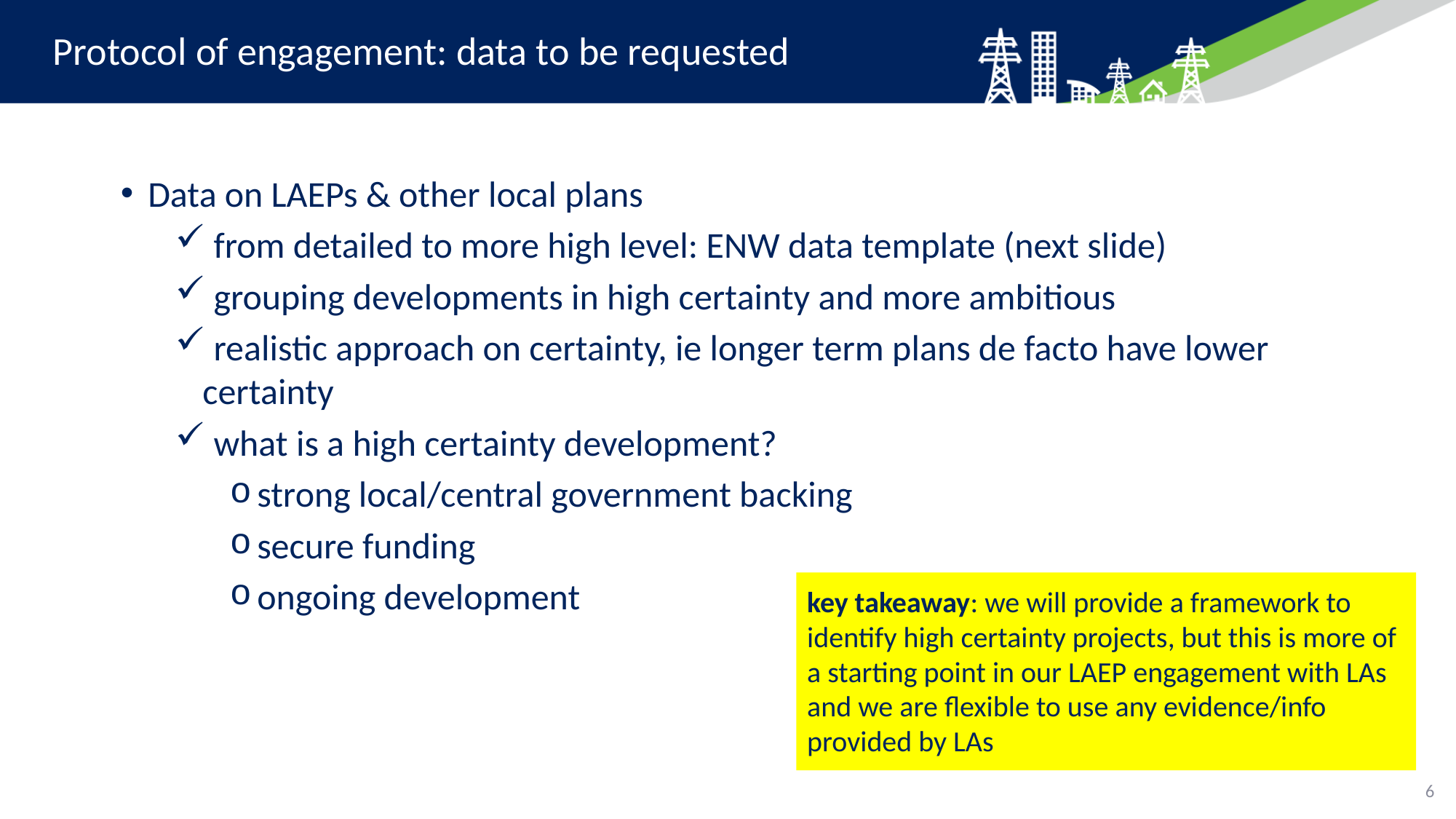

# Protocol of engagement: data to be requested
Data on LAEPs & other local plans
 from detailed to more high level: ENW data template (next slide)
 grouping developments in high certainty and more ambitious
 realistic approach on certainty, ie longer term plans de facto have lower certainty
 what is a high certainty development?
strong local/central government backing
secure funding
ongoing development

key takeaway: we will provide a framework to identify high certainty projects, but this is more of a starting point in our LAEP engagement with LAs and we are flexible to use any evidence/info provided by LAs
6